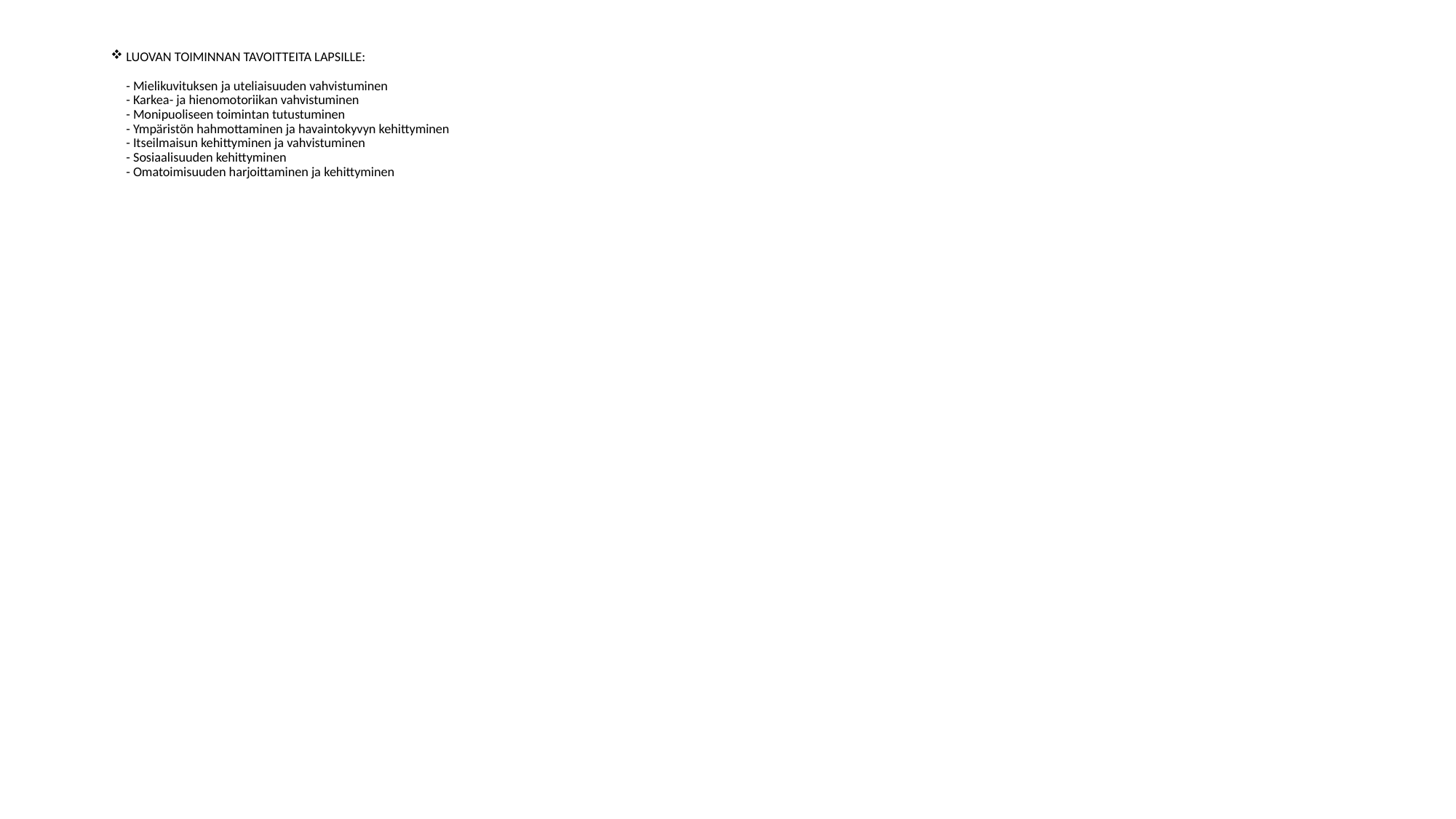

# LUOVAN TOIMINNAN TAVOITTEITA LAPSILLE: - Mielikuvituksen ja uteliaisuuden vahvistuminen - Karkea- ja hienomotoriikan vahvistuminen - Monipuoliseen toimintan tutustuminen - Ympäristön hahmottaminen ja havaintokyvyn kehittyminen - Itseilmaisun kehittyminen ja vahvistuminen - Sosiaalisuuden kehittyminen - Omatoimisuuden harjoittaminen ja kehittyminen